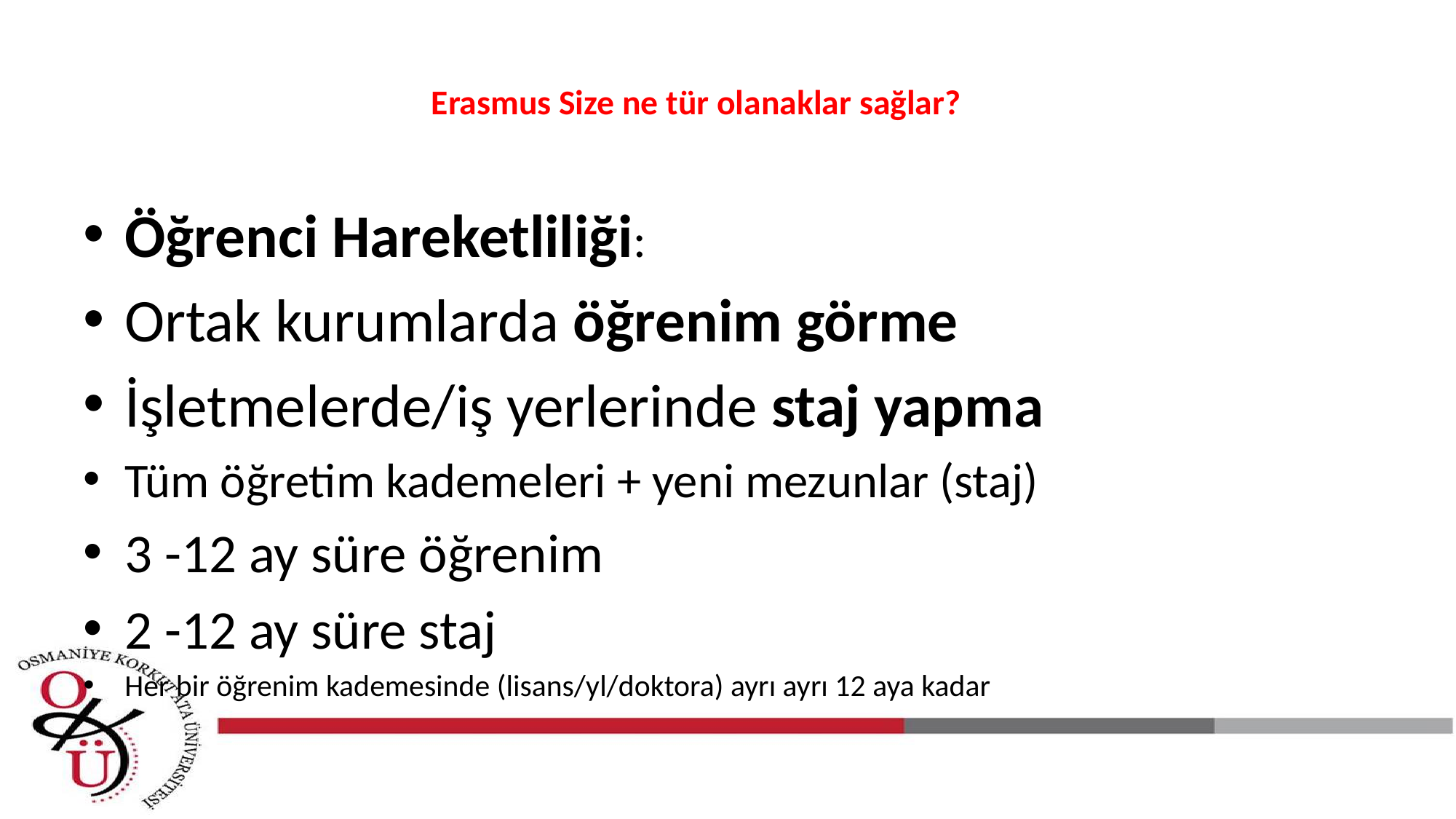

# Erasmus Size ne tür olanaklar sağlar?
Öğrenci Hareketliliği:
Ortak kurumlarda öğrenim görme
İşletmelerde/iş yerlerinde staj yapma
Tüm öğretim kademeleri + yeni mezunlar (staj)
3 -12 ay süre öğrenim
2 -12 ay süre staj
Her bir öğrenim kademesinde (lisans/yl/doktora) ayrı ayrı 12 aya kadar